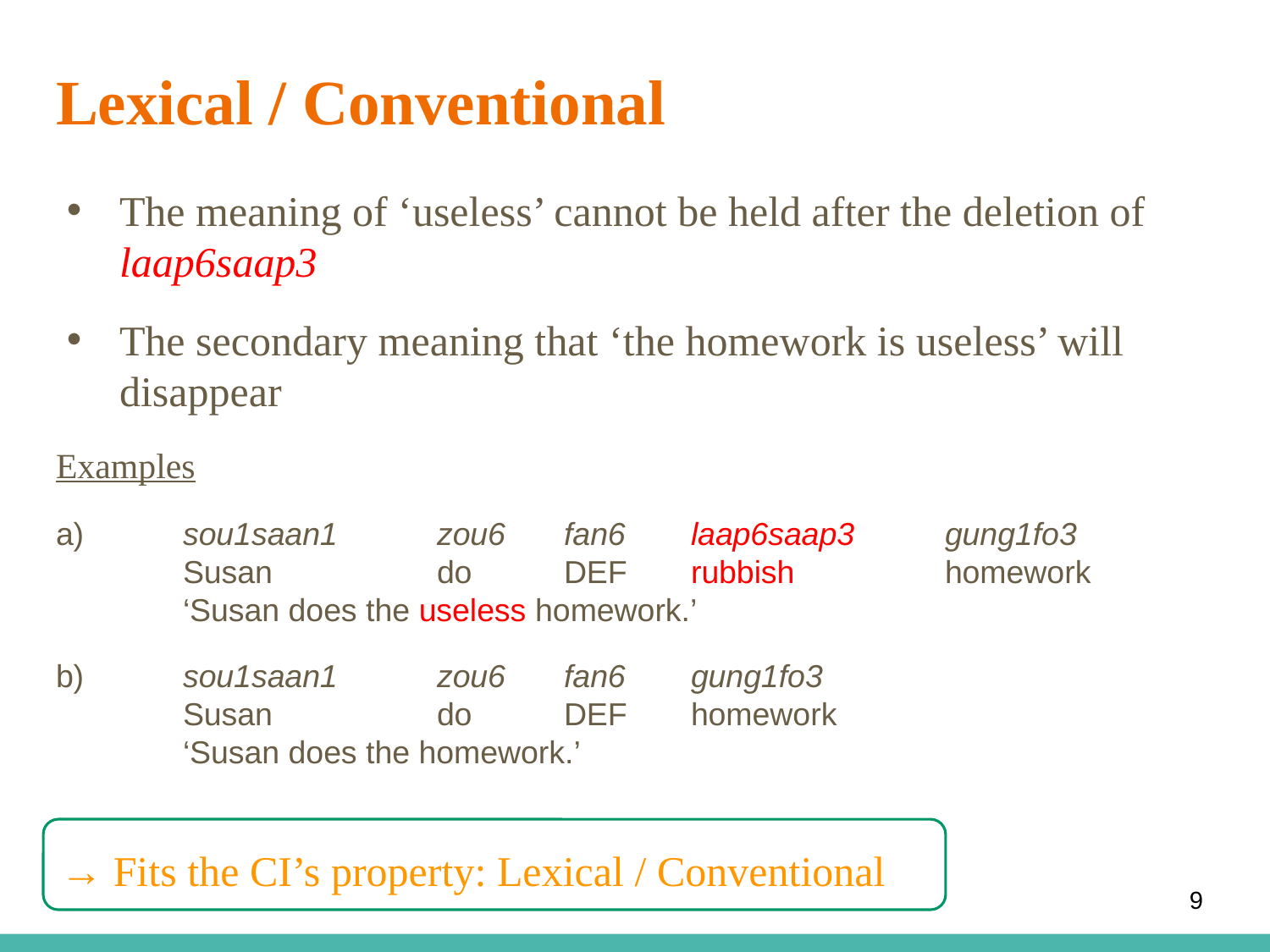

# Lexical / Conventional
The meaning of ‘useless’ cannot be held after the deletion of laap6saap3
The secondary meaning that ‘the homework is useless’ will disappear
Examples
a)	sou1saan1	zou6	fan6	laap6saap3	gung1fo3
	Susan 		do	DEF	rubbish		homework
	‘Susan does the useless homework.’
b)	sou1saan1	zou6	fan6	gung1fo3
	Susan		do	DEF	homework
	‘Susan does the homework.’

→ Fits the CI’s property: Lexical / Conventional
9